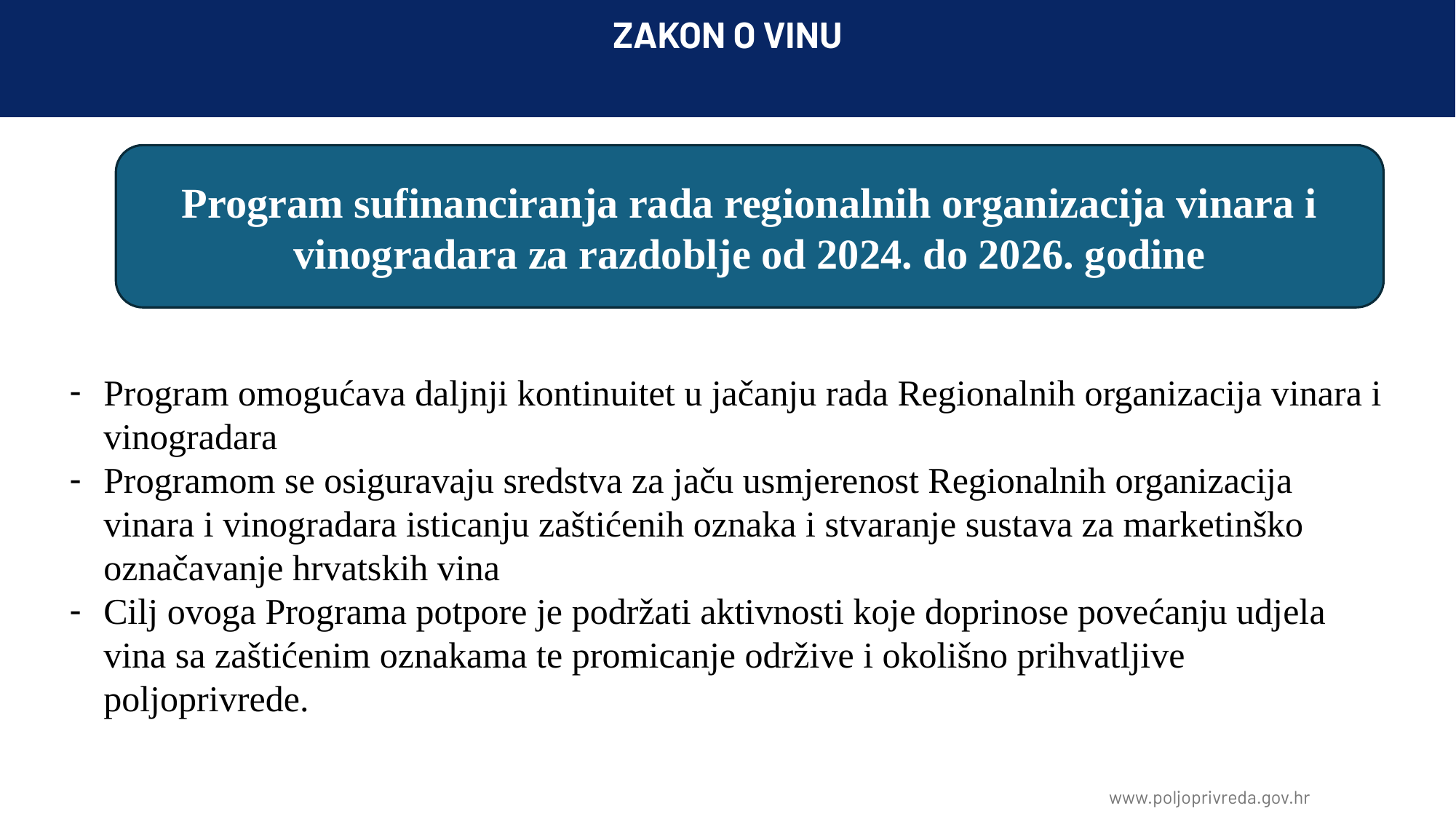

# ZAKON O VINU
Program sufinanciranja rada regionalnih organizacija vinara i vinogradara za razdoblje od 2024. do 2026. godine

Program omogućava daljnji kontinuitet u jačanju rada Regionalnih organizacija vinara i vinogradara
Programom se osiguravaju sredstva za jaču usmjerenost Regionalnih organizacija vinara i vinogradara isticanju zaštićenih oznaka i stvaranje sustava za marketinško označavanje hrvatskih vina
Cilj ovoga Programa potpore je podržati aktivnosti koje doprinose povećanju udjela vina sa zaštićenim oznakama te promicanje održive i okolišno prihvatljive poljoprivrede.

www.poljoprivreda.gov.hr